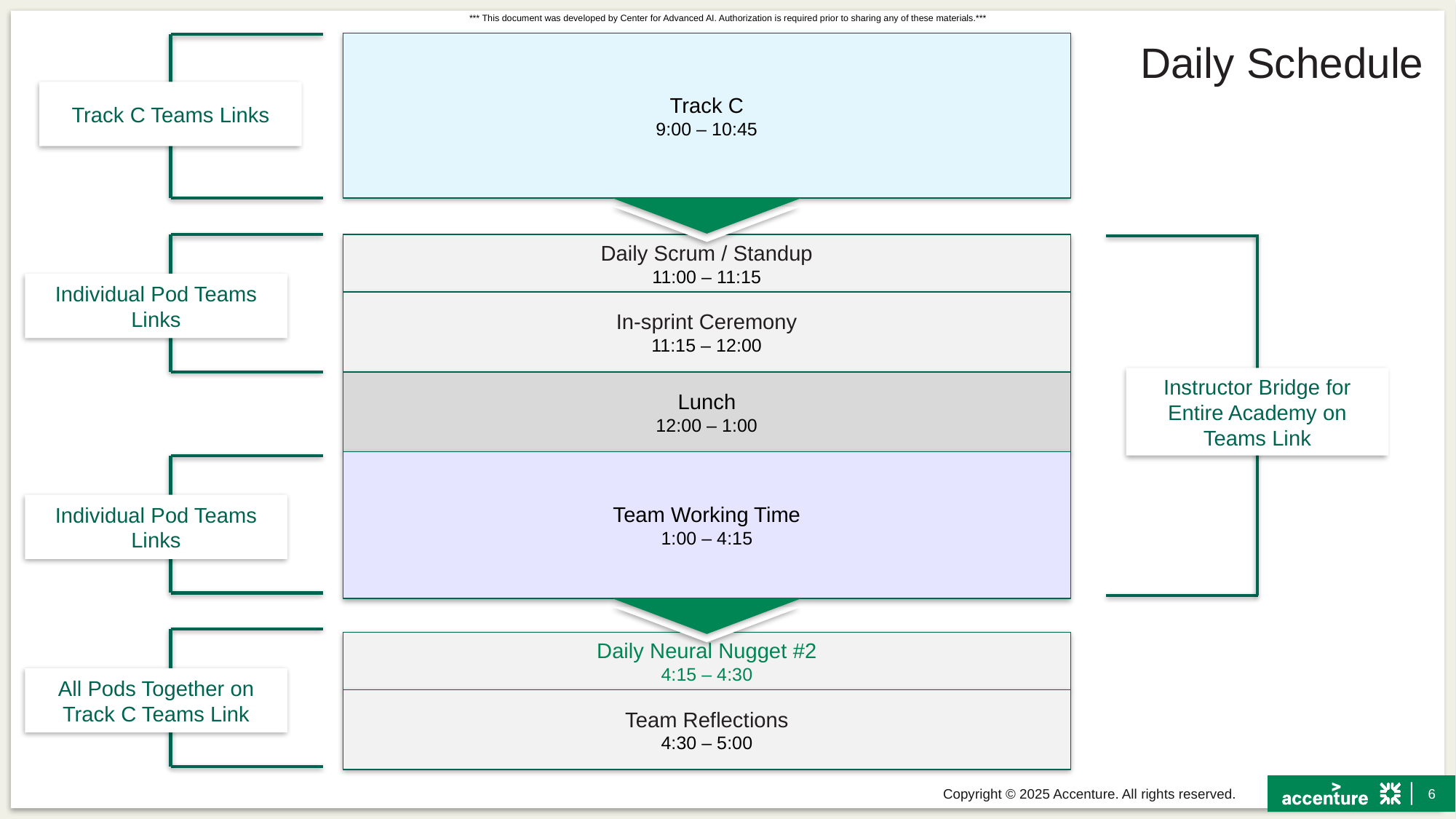

Track C
9:00 – 10:45
Daily Schedule
Track C Teams Links

Daily Scrum / Standup
11:00 – 11:15
Individual Pod Teams Links
In-sprint Ceremony
11:15 – 12:00
Instructor Bridge for Entire Academy on Teams Link
Lunch
12:00 – 1:00
Team Working Time
1:00 – 4:15
Individual Pod Teams Links

Daily Neural Nugget #2
4:15 – 4:30
All Pods Together on Track C Teams Link
Team Reflections
4:30 – 5:00